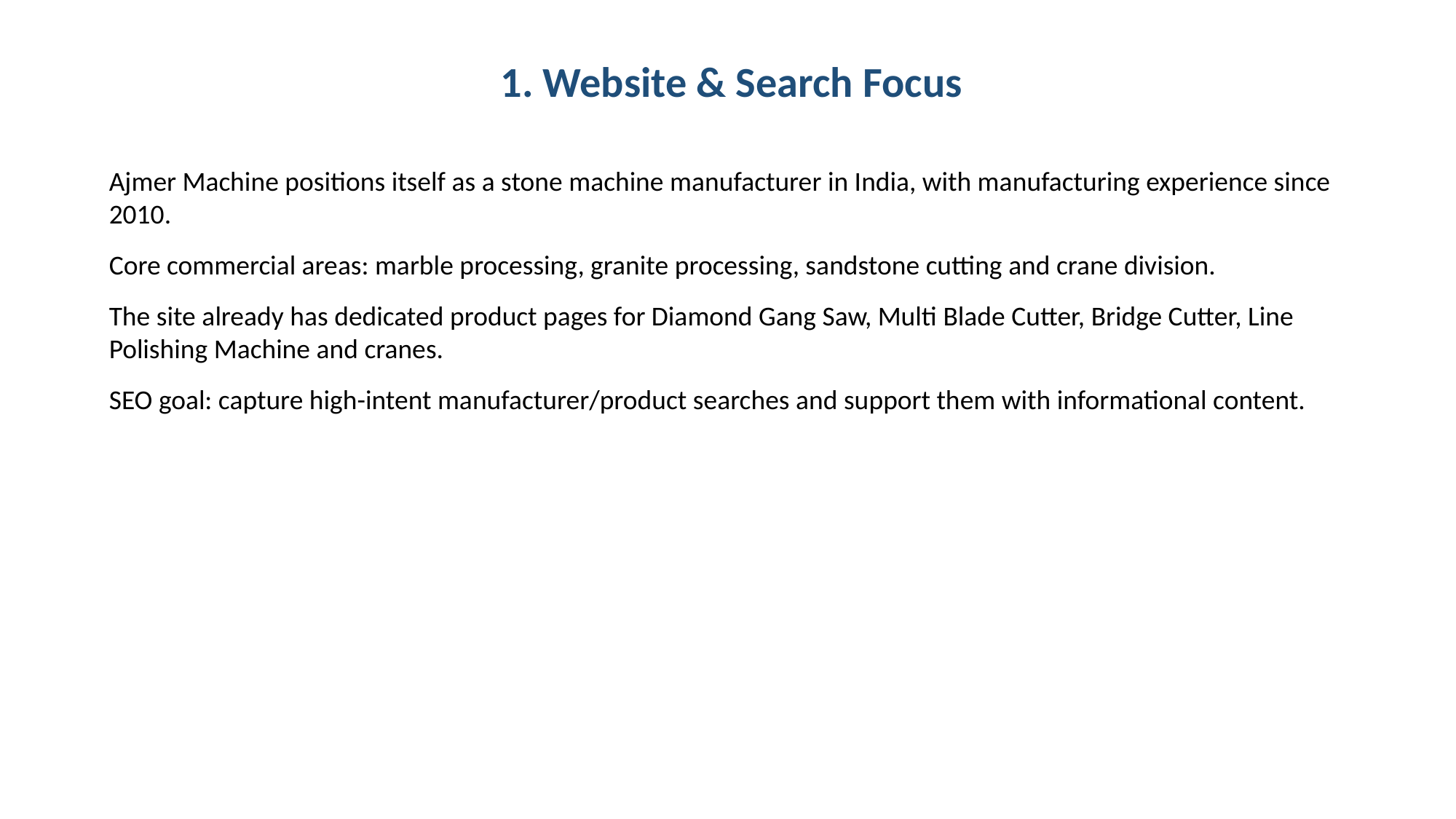

#
1. Website & Search Focus
Ajmer Machine positions itself as a stone machine manufacturer in India, with manufacturing experience since 2010.
Core commercial areas: marble processing, granite processing, sandstone cutting and crane division.
The site already has dedicated product pages for Diamond Gang Saw, Multi Blade Cutter, Bridge Cutter, Line Polishing Machine and cranes.
SEO goal: capture high-intent manufacturer/product searches and support them with informational content.